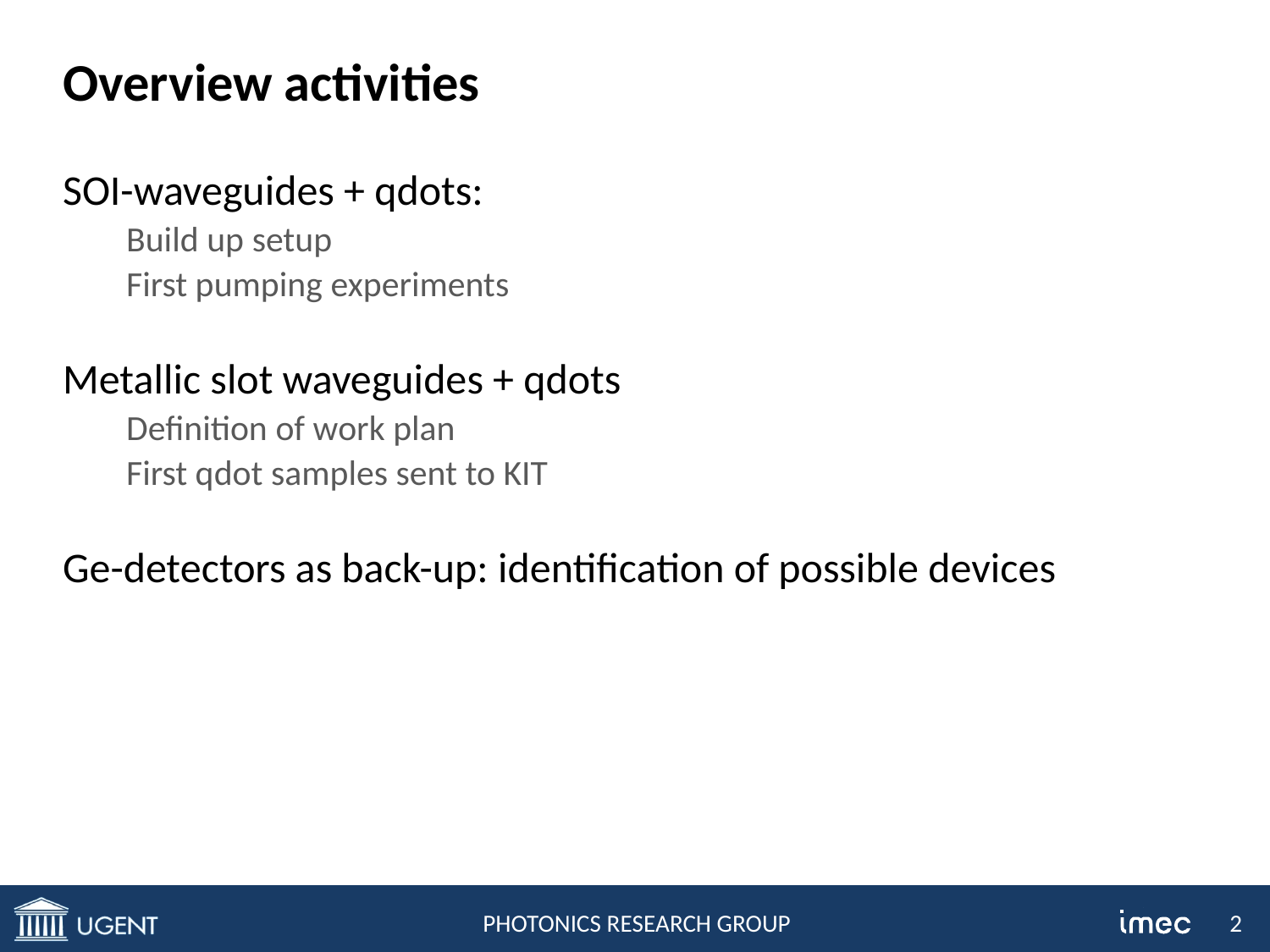

# Overview activities
SOI-waveguides + qdots:
Build up setup
First pumping experiments
Metallic slot waveguides + qdots
Definition of work plan
First qdot samples sent to KIT
Ge-detectors as back-up: identification of possible devices